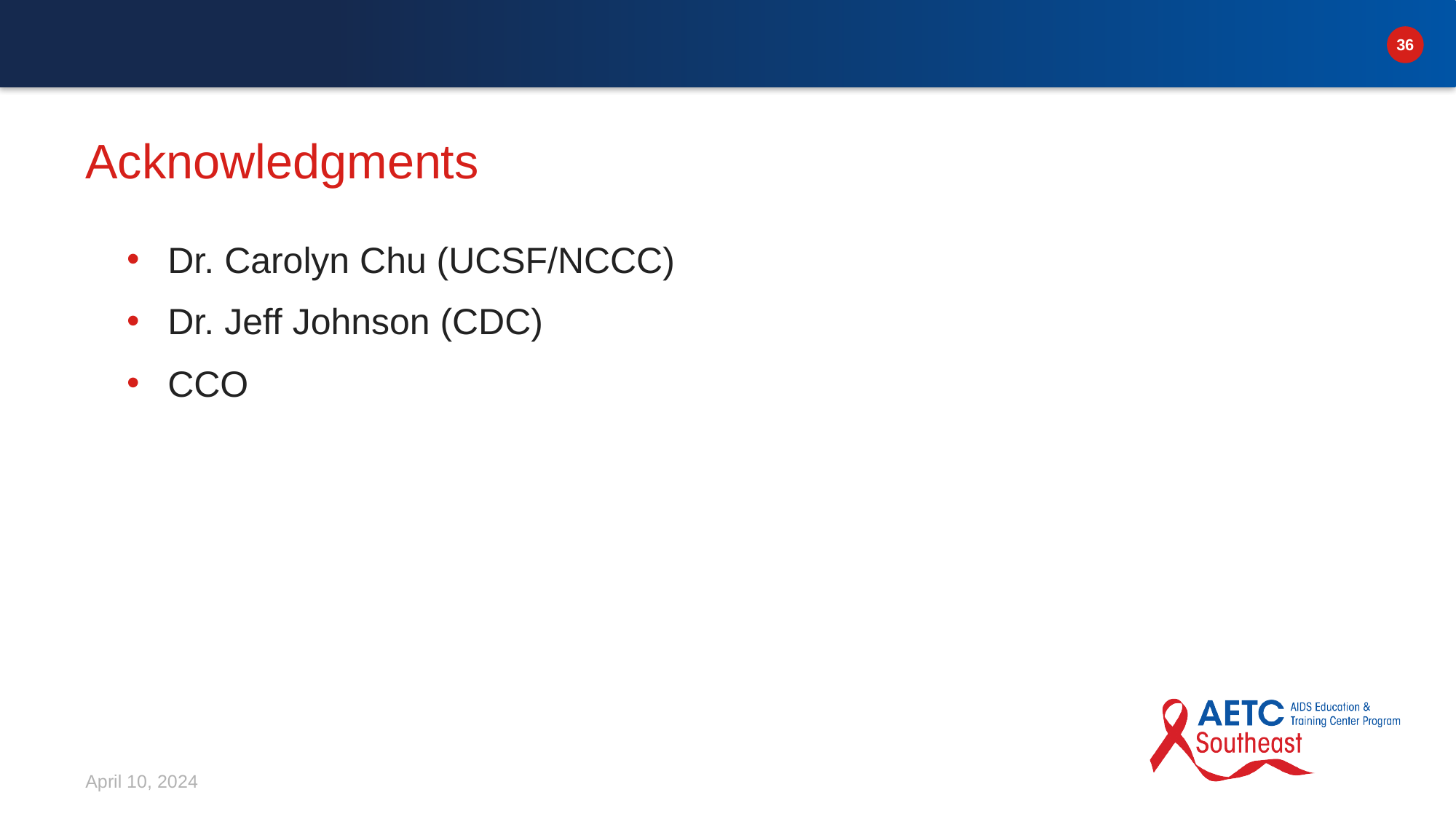

# Acknowledgments
Dr. Carolyn Chu (UCSF/NCCC)
Dr. Jeff Johnson (CDC)
CCO
April 10, 2024